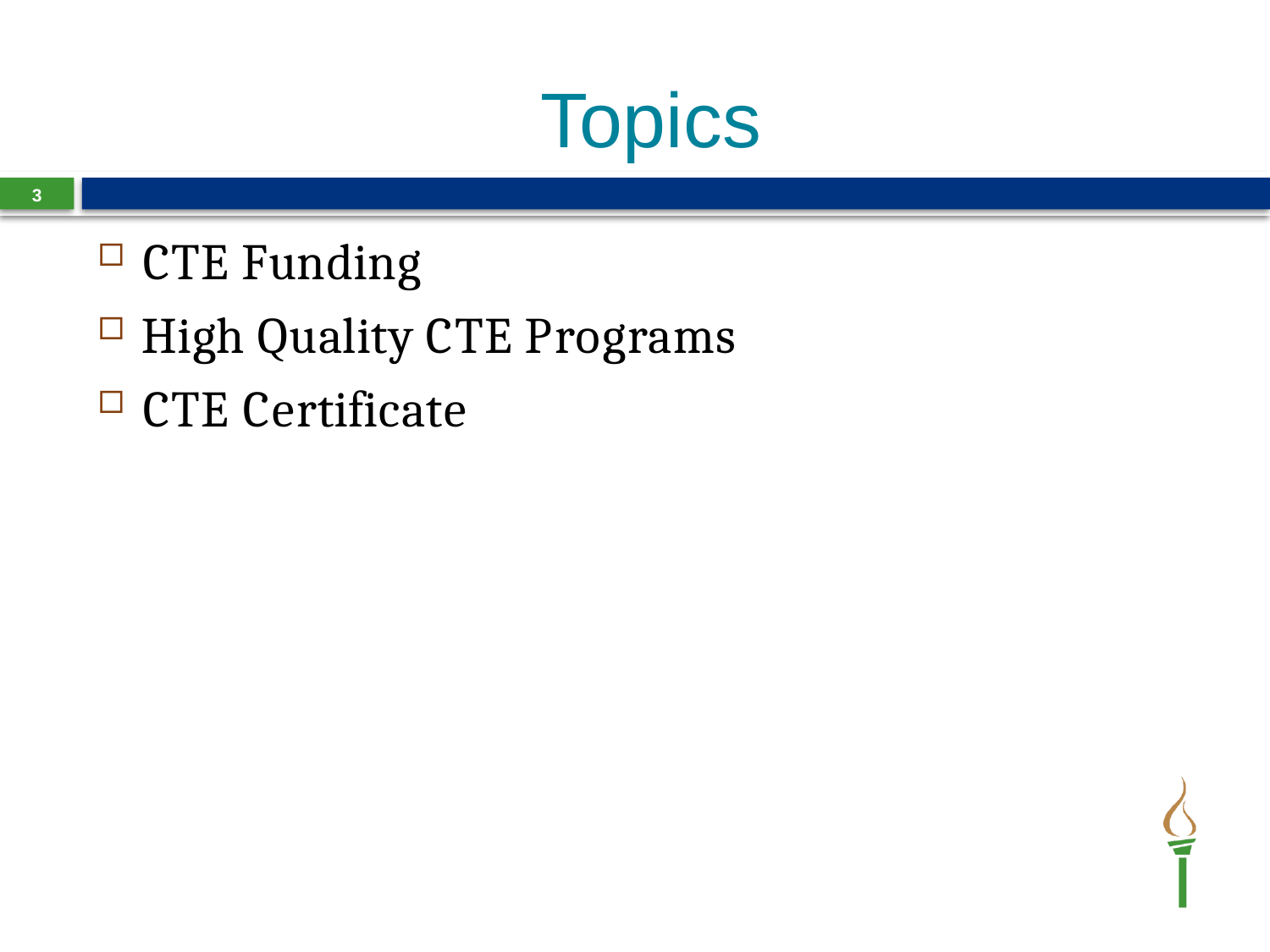

# Topics
3
CTE Funding
High Quality CTE Programs
CTE Certificate